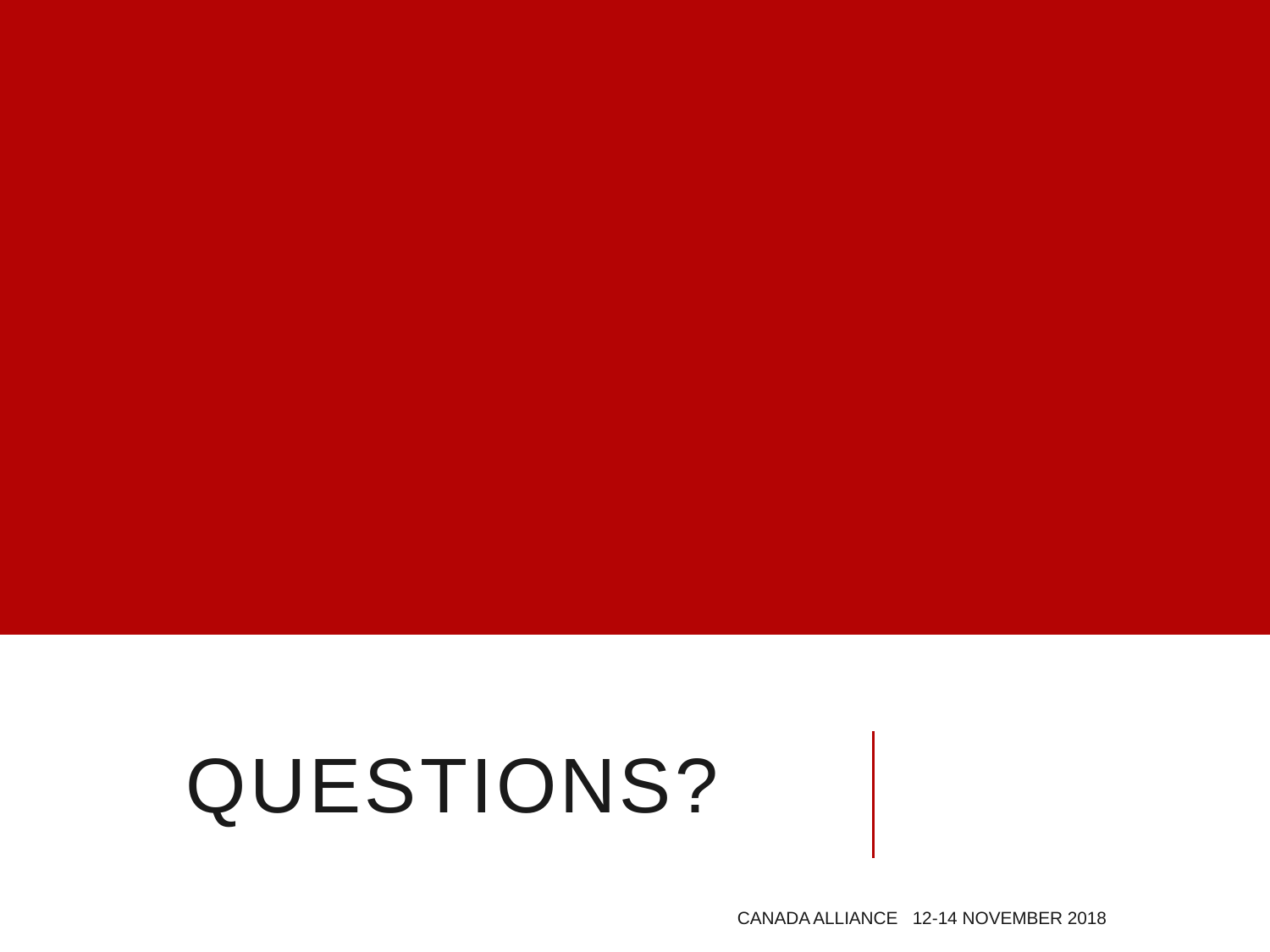

# Questions?
Canada Alliance   12-14 November 2018